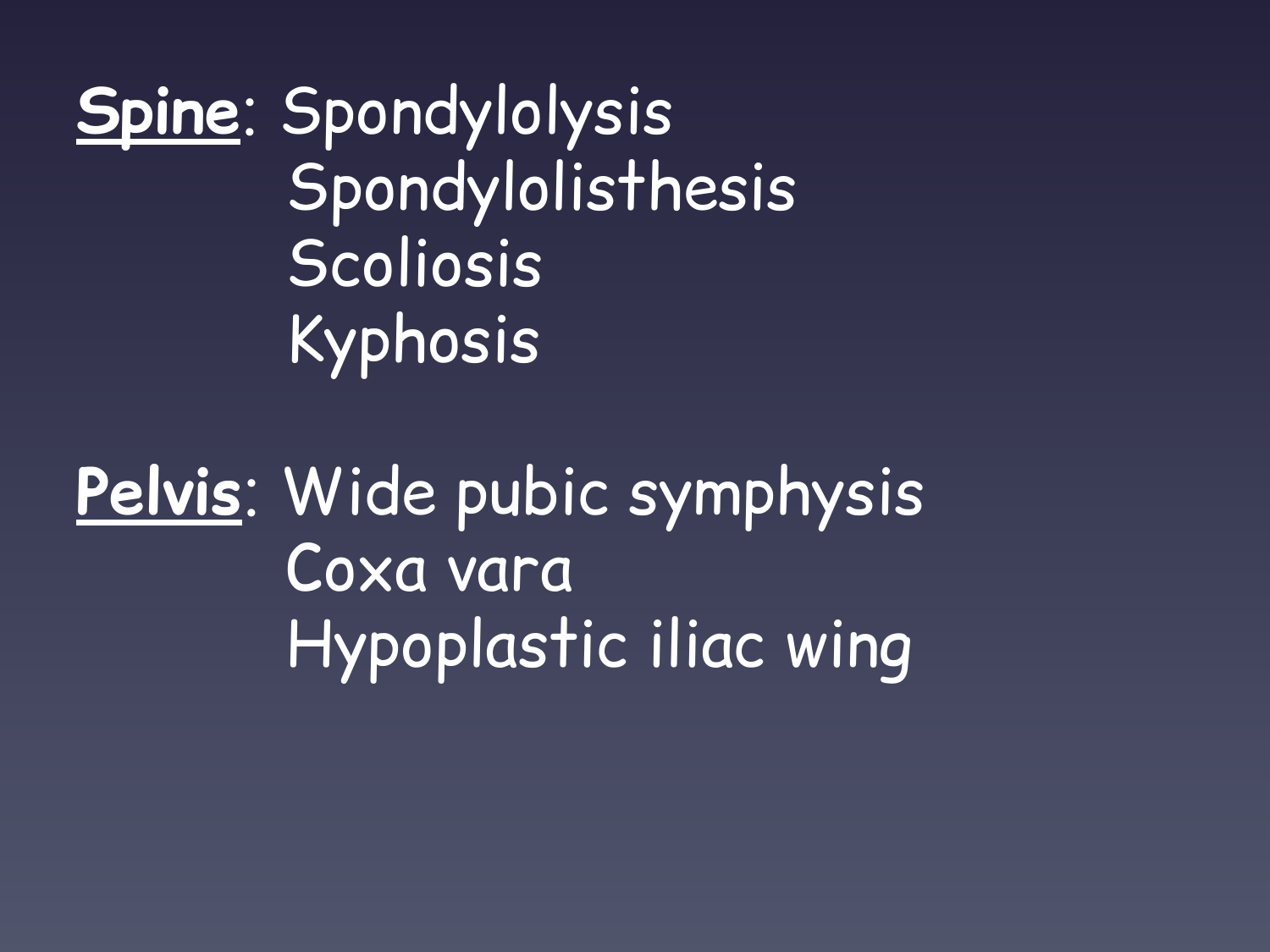

# Spine: Spondylolysis Spondylolisthesis Scoliosis Kyphosis Pelvis: Wide pubic symphysis Coxa vara Hypoplastic iliac wing